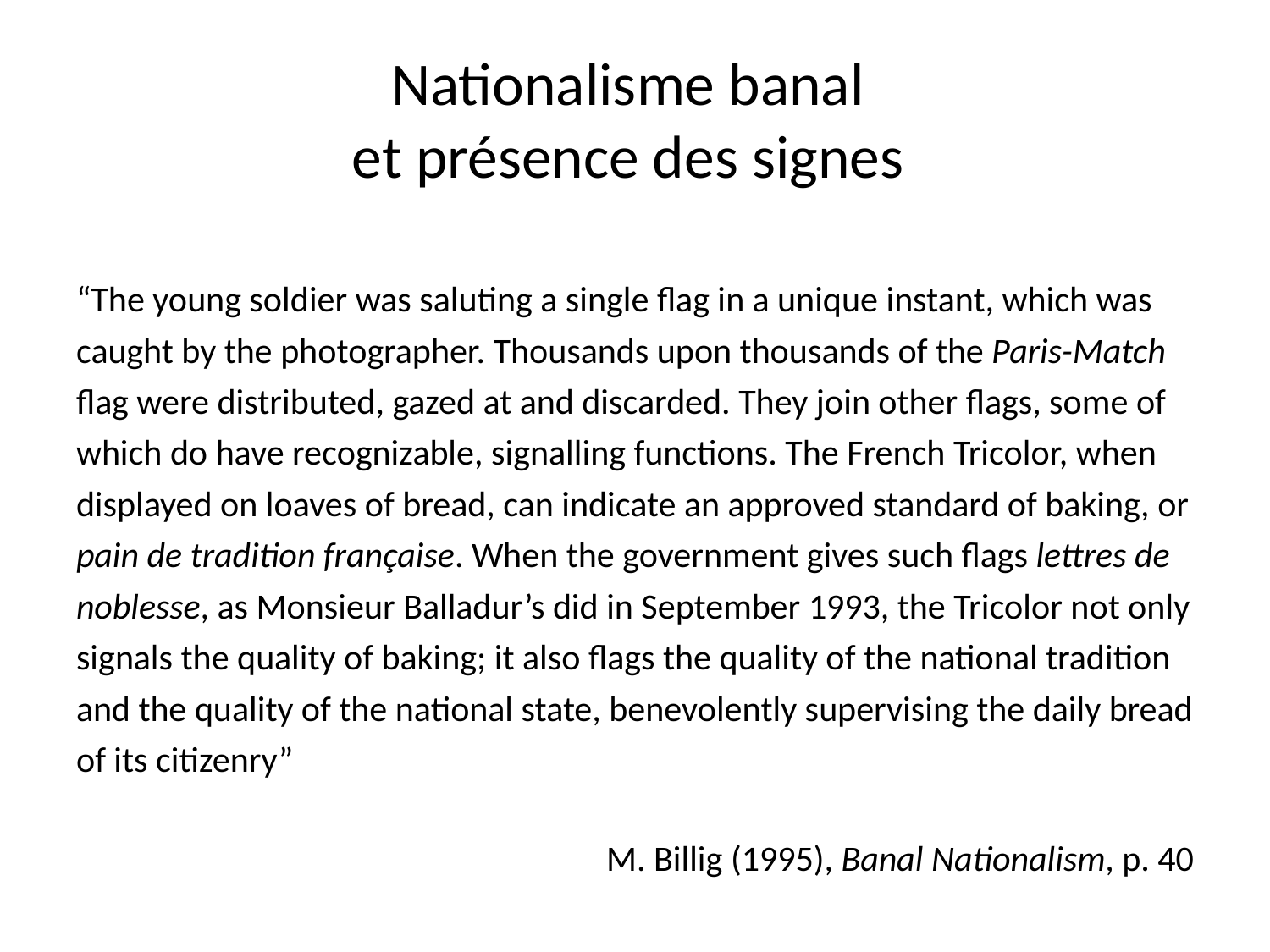

# Nationalisme banal et présence des signes
“The young soldier was saluting a single flag in a unique instant, which was caught by the photographer. Thousands upon thousands of the Paris-Match flag were distributed, gazed at and discarded. They join other flags, some of which do have recognizable, signalling functions. The French Tricolor, when displayed on loaves of bread, can indicate an approved standard of baking, or pain de tradition française. When the government gives such flags lettres de noblesse, as Monsieur Balladur’s did in September 1993, the Tricolor not only signals the quality of baking; it also flags the quality of the national tradition and the quality of the national state, benevolently supervising the daily bread of its citizenry”

M. Billig (1995), Banal Nationalism, p. 40